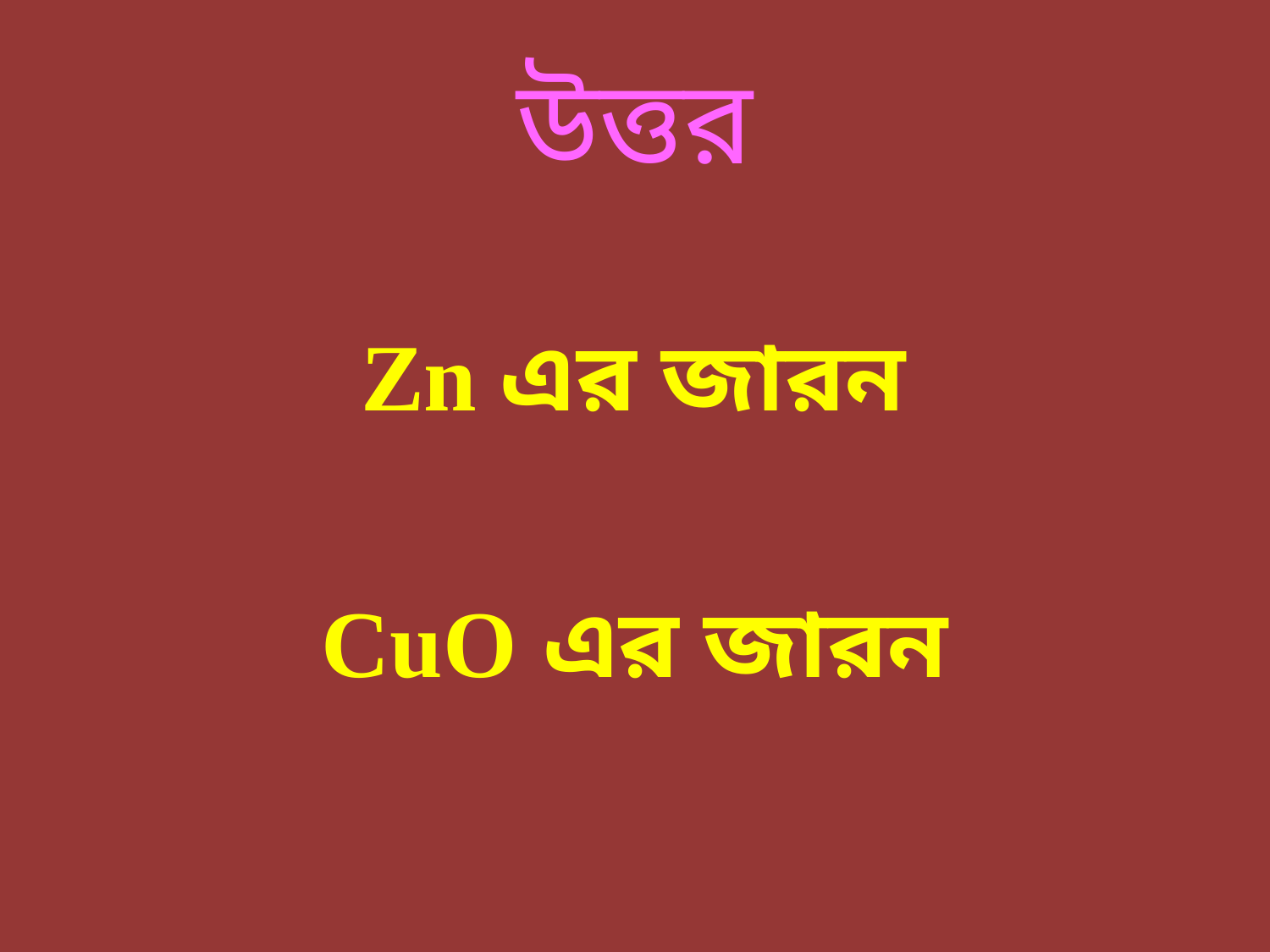

# উত্তর

 Zn এর জারন

CuO এর জারন